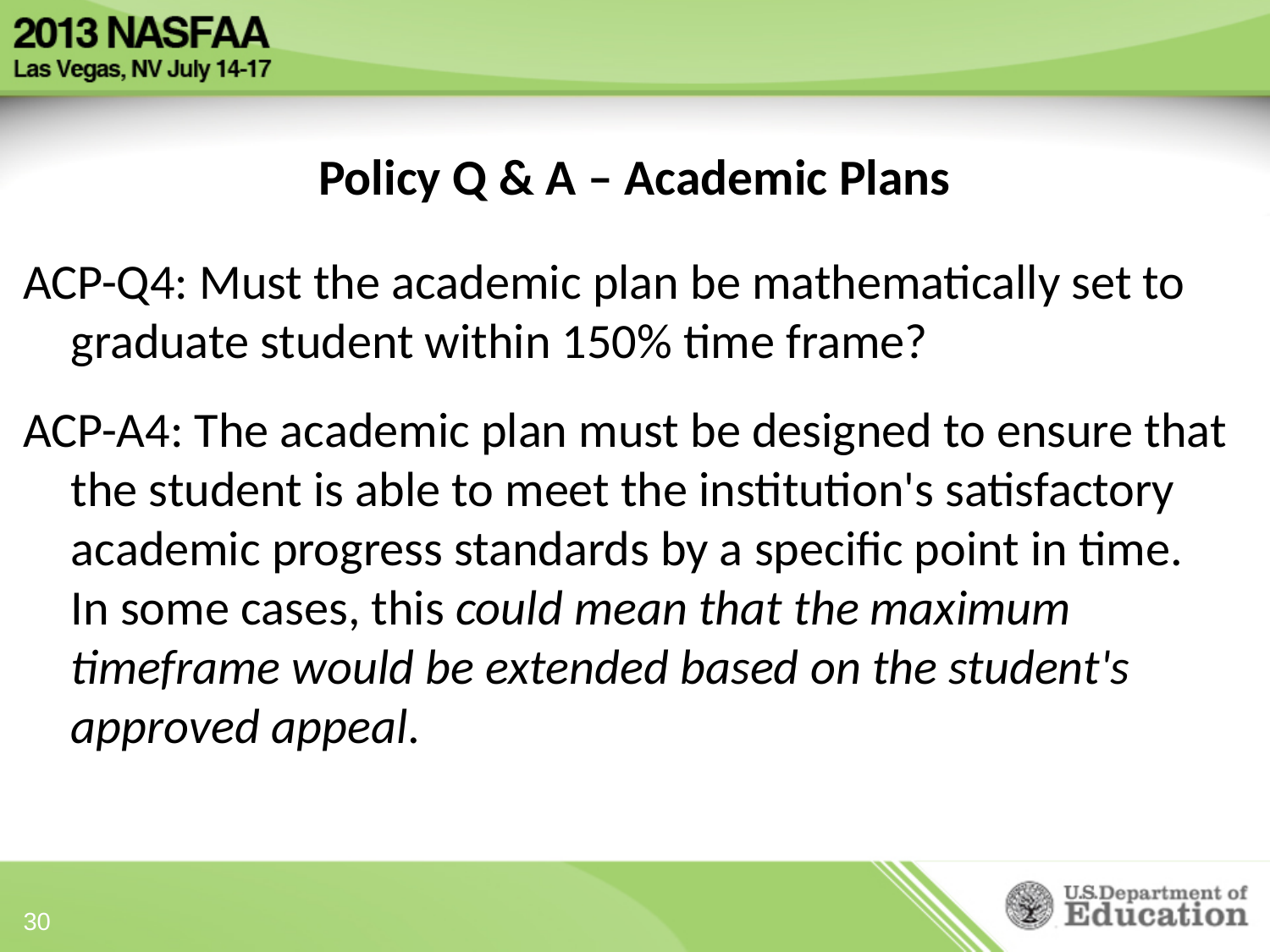

# Policy Q & A – Academic Plans
ACP-Q4: Must the academic plan be mathematically set to graduate student within 150% time frame?

ACP-A4: The academic plan must be designed to ensure that the student is able to meet the institution's satisfactory academic progress standards by a specific point in time.  In some cases, this could mean that the maximum timeframe would be extended based on the student's approved appeal.
30